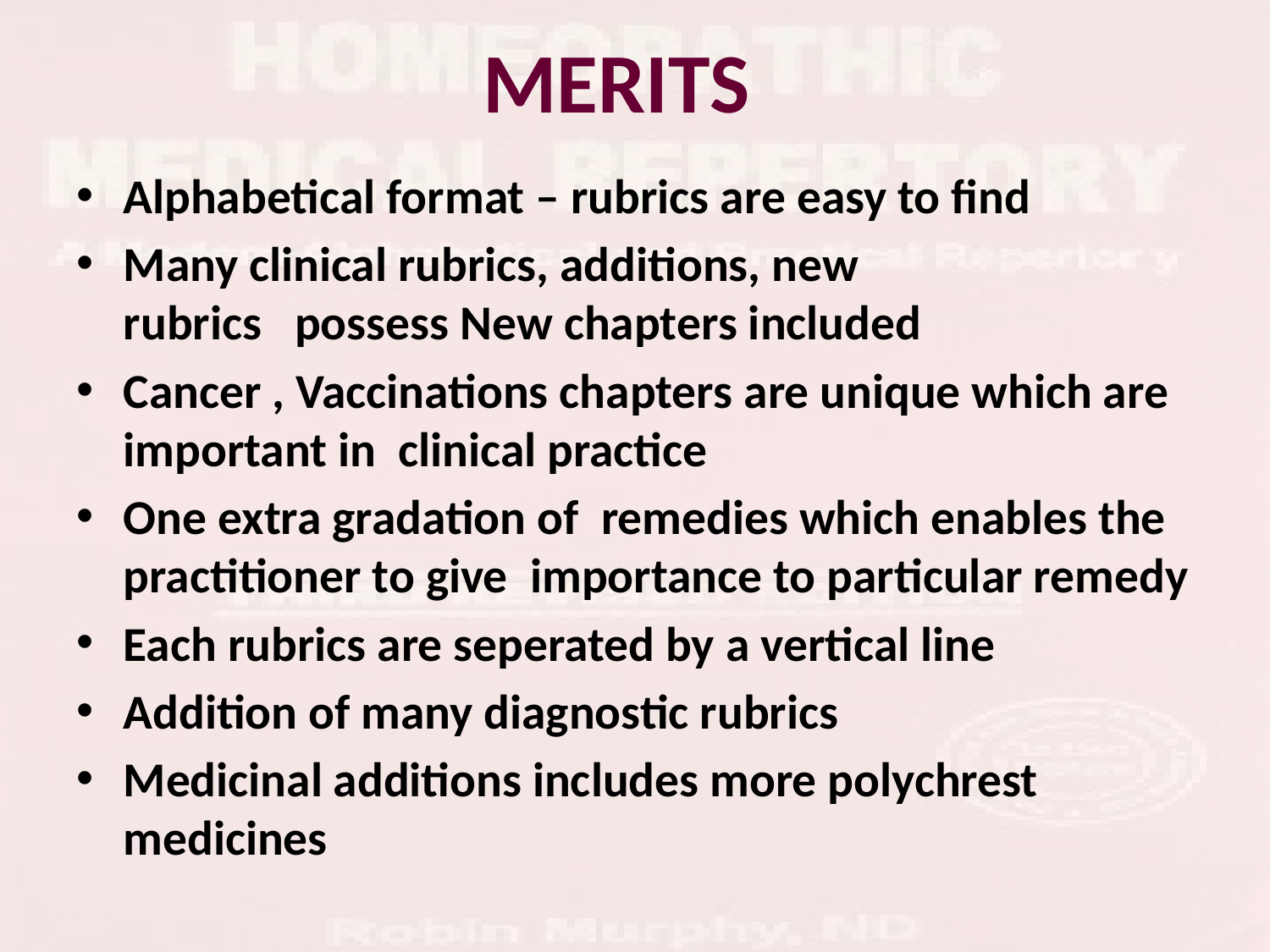

# MERITS
Alphabetical format – rubrics are easy to find
Many clinical rubrics, additions, new rubrics   possess New chapters included
Cancer , Vaccinations chapters are unique which are important in  clinical practice
One extra gradation of  remedies which enables the practitioner to give  importance to particular remedy
Each rubrics are seperated by a vertical line
Addition of many diagnostic rubrics
Medicinal additions includes more polychrest medicines